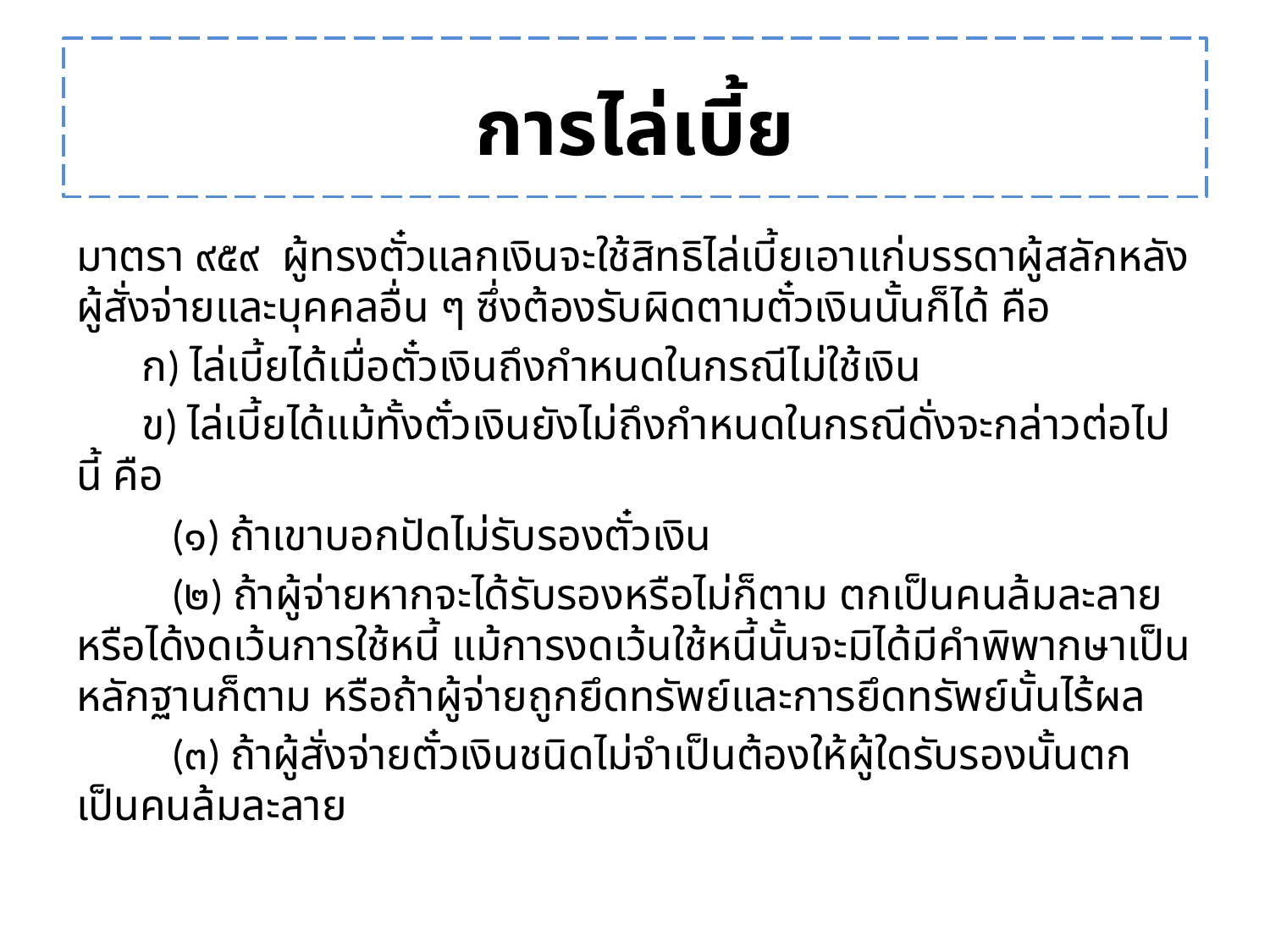

# การไล่เบี้ย
มาตรา ๙๕๙  ผู้ทรงตั๋วแลกเงินจะใช้สิทธิไล่เบี้ยเอาแก่บรรดาผู้สลักหลัง ผู้สั่งจ่ายและบุคคลอื่น ๆ ซึ่งต้องรับผิดตามตั๋วเงินนั้นก็ได้ คือ
      ก) ไล่เบี้ยได้เมื่อตั๋วเงินถึงกำหนดในกรณีไม่ใช้เงิน
      ข) ไล่เบี้ยได้แม้ทั้งตั๋วเงินยังไม่ถึงกำหนดในกรณีดั่งจะกล่าวต่อไปนี้ คือ
	(๑) ถ้าเขาบอกปัดไม่รับรองตั๋วเงิน
	(๒) ถ้าผู้จ่ายหากจะได้รับรองหรือไม่ก็ตาม ตกเป็นคนล้มละลาย หรือได้งดเว้นการใช้หนี้ แม้การงดเว้นใช้หนี้นั้นจะมิได้มีคำพิพากษาเป็นหลักฐานก็ตาม หรือถ้าผู้จ่ายถูกยึดทรัพย์และการยึดทรัพย์นั้นไร้ผล
	(๓) ถ้าผู้สั่งจ่ายตั๋วเงินชนิดไม่จำเป็นต้องให้ผู้ใดรับรองนั้นตกเป็นคนล้มละลาย